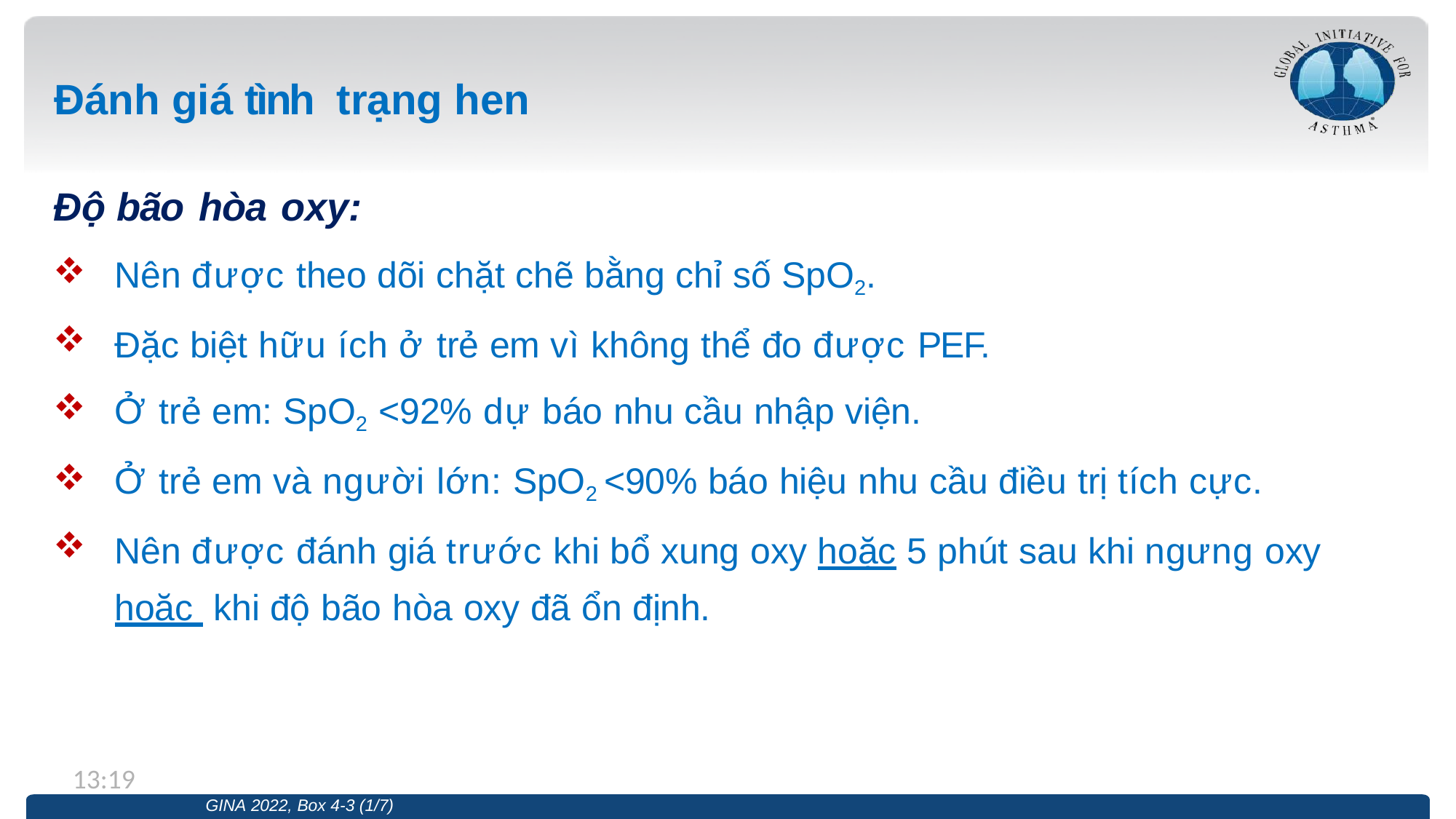

# Đánh giá tình	trạng hen
Độ bão hòa oxy:
Nên được theo dõi chặt chẽ bằng chỉ số SpO2.
Đặc biệt hữu ích ở trẻ em vì không thể đo được PEF.
Ở trẻ em: SpO2 <92% dự báo nhu cầu nhập viện.
Ở trẻ em và người lớn: SpO2 <90% báo hiệu nhu cầu điều trị tích cực.
Nên được đánh giá trước khi bổ xung oxy hoặc 5 phút sau khi ngưng oxy hoặc  khi độ bão hòa oxy đã ổn định.
13:19
GINA 2022, Box 4-3 (1/7)